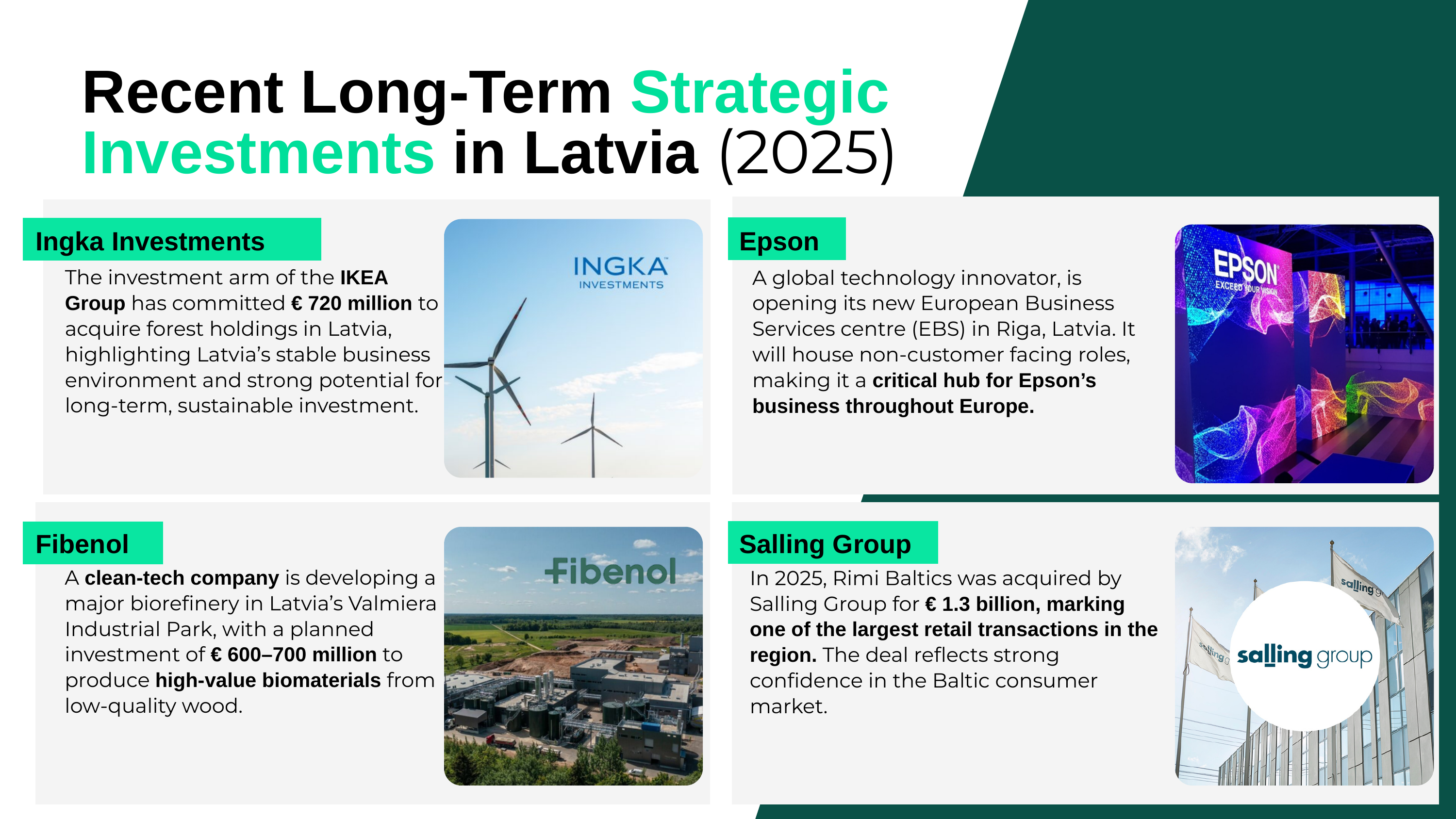

Recent Long‑Term Strategic Investments in Latvia (2025)

Ingka Investments
Epson

The investment arm of the IKEA Group has committed € 720 million to acquire forest holdings in Latvia, highlighting Latvia’s stable business environment and strong potential for long‑term, sustainable investment.

A global technology innovator, is opening its new European Business Services centre (EBS) in Riga, Latvia. It will house non-customer facing roles, making it a critical hub for Epson’s business throughout Europe.

Fibenol

Salling Group

A clean‑tech company is developing a major biorefinery in Latvia’s Valmiera Industrial Park, with a planned investment of € 600–700 million to produce high‑value biomaterials from low‑quality wood.

In 2025, Rimi Baltics was acquired by Salling Group for € 1.3 billion, marking one of the largest retail transactions in the region. The deal reflects strong confidence in the Baltic consumer market.